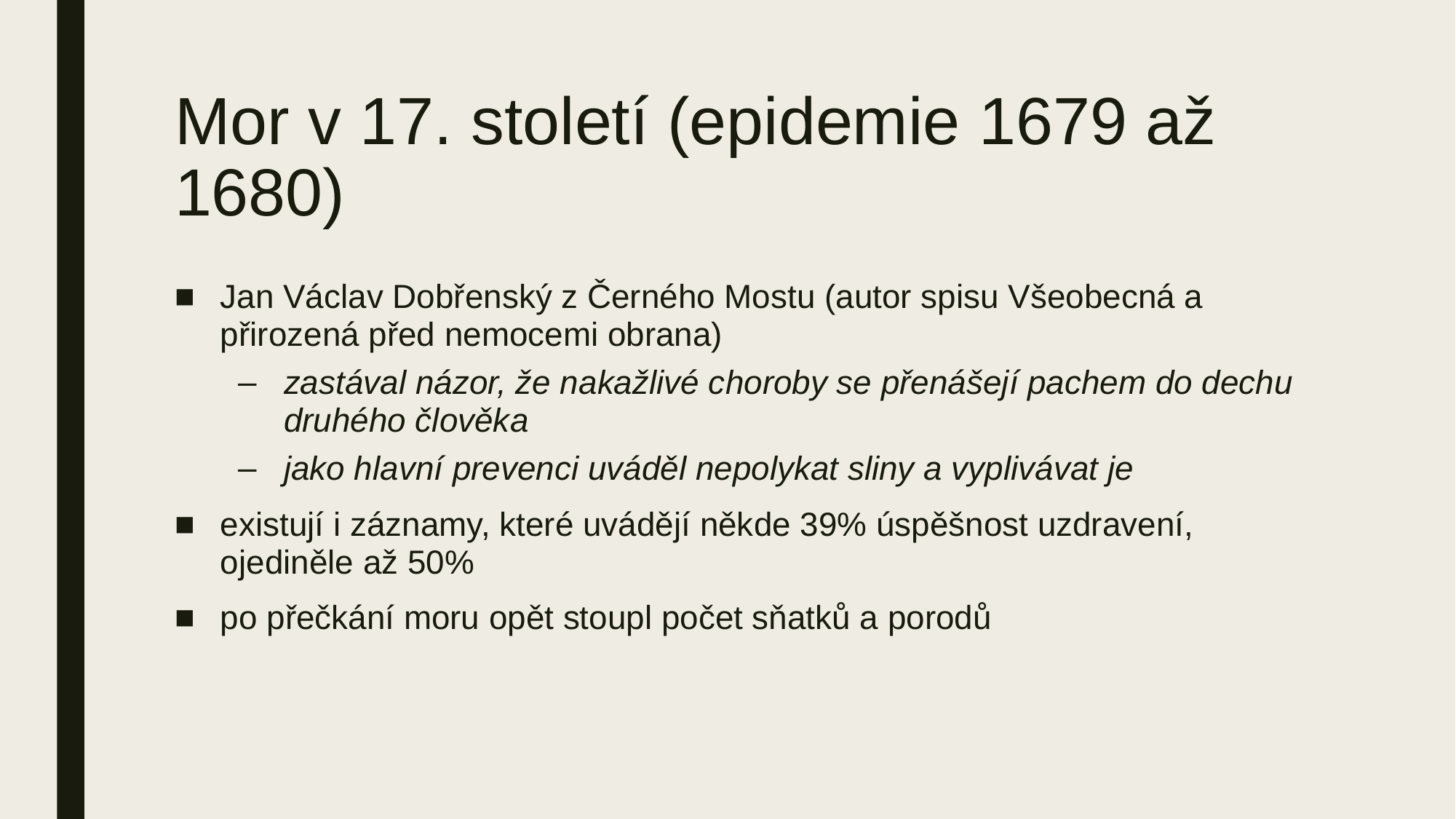

# Mor v 17. století (epidemie 1679 až 1680)
Jan Václav Dobřenský z Černého Mostu (autor spisu Všeobecná a přirozená před nemocemi obrana)
zastával názor, že nakažlivé choroby se přenášejí pachem do dechu druhého člověka
jako hlavní prevenci uváděl nepolykat sliny a vyplivávat je
existují i záznamy, které uvádějí někde 39% úspěšnost uzdravení, ojediněle až 50%
po přečkání moru opět stoupl počet sňatků a porodů